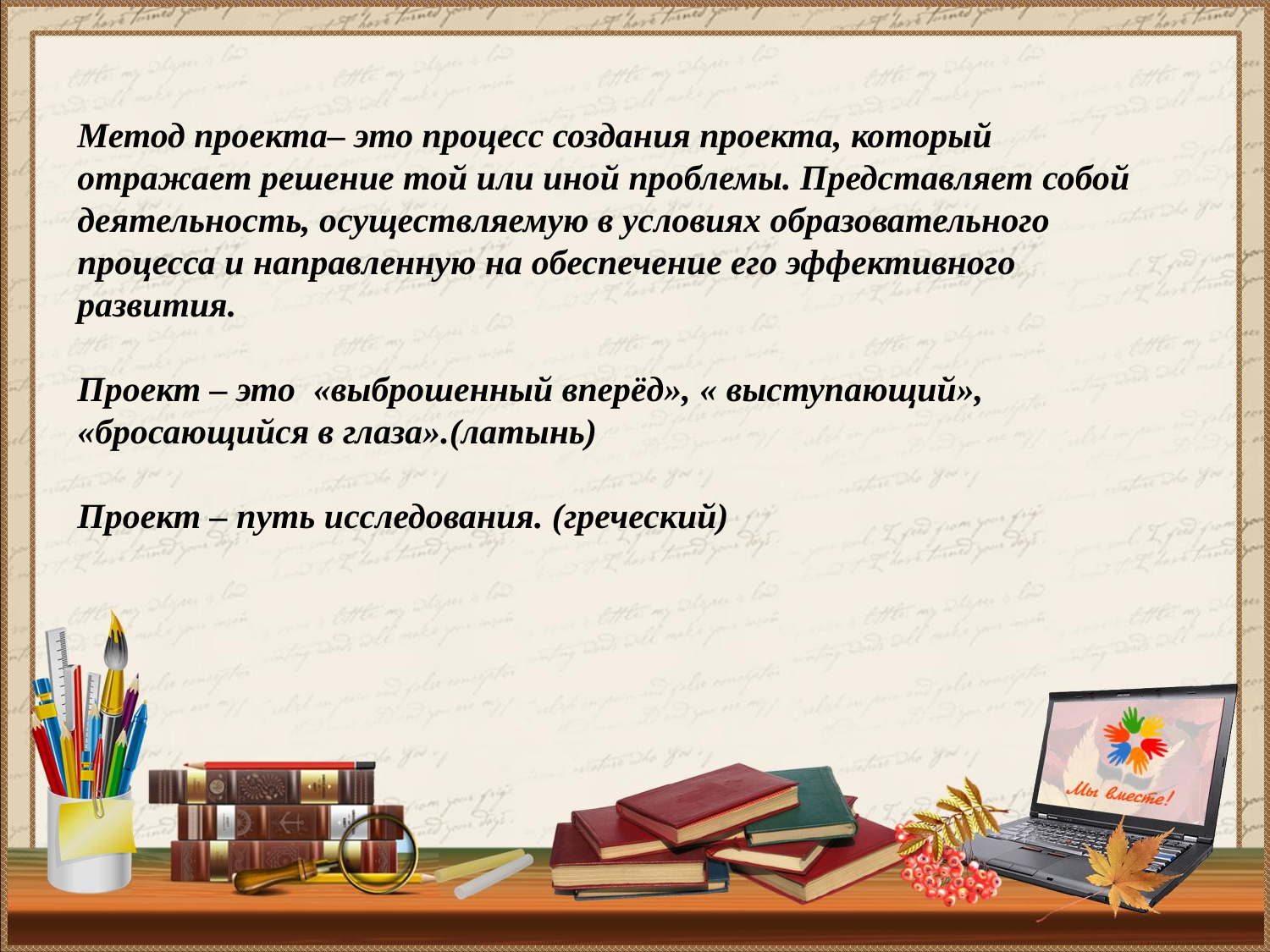

Метод проекта– это процесс создания проекта, который отражает решение той или иной проблемы. Представляет собой деятельность, осуществляемую в условиях образовательного процесса и направленную на обеспечение его эффективного  развития.

Проект – это  «выброшенный вперёд», « выступающий», «бросающийся в глаза».(латынь)

Проект – путь исследования. (греческий)